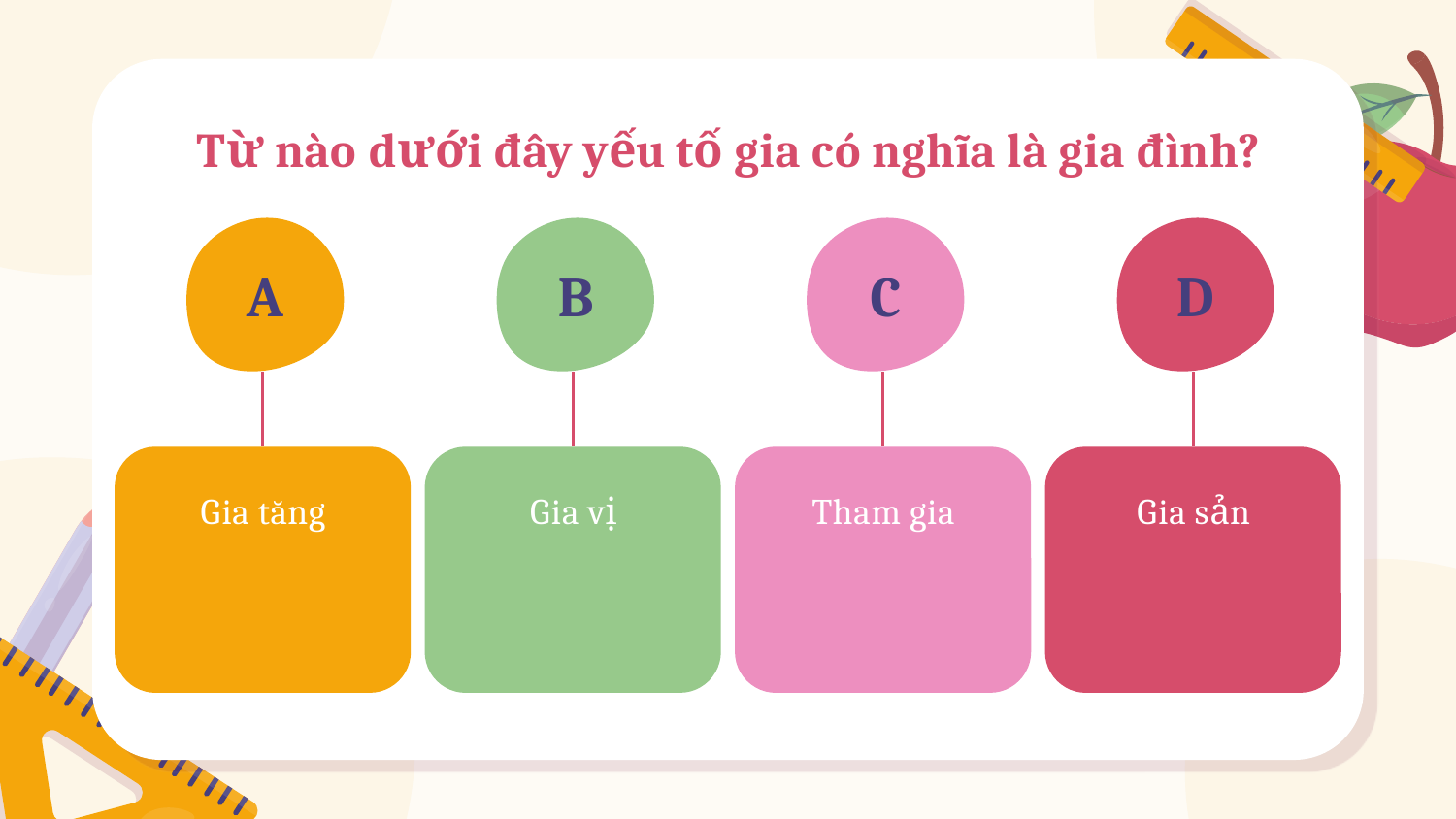

# Từ nào dưới đây yếu tố gia có nghĩa là gia đình?

A
B
C
D

Gia tăng
Gia vị
Tham gia
Gia sản